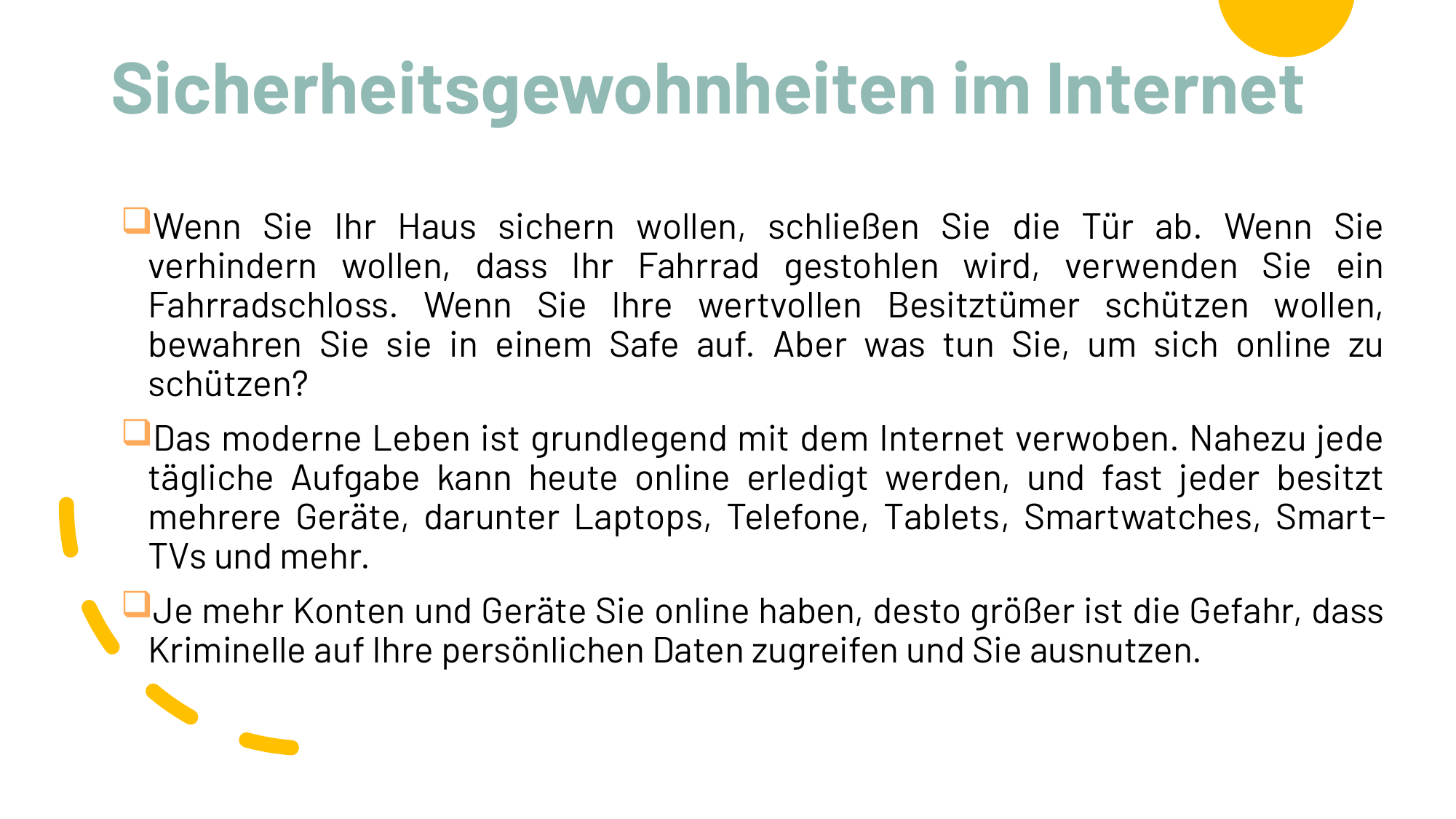

# Sicherheitsgewohnheiten im Internet
Wenn Sie Ihr Haus sichern wollen, schließen Sie die Tür ab. Wenn Sie verhindern wollen, dass Ihr Fahrrad gestohlen wird, verwenden Sie ein Fahrradschloss. Wenn Sie Ihre wertvollen Besitztümer schützen wollen, bewahren Sie sie in einem Safe auf. Aber was tun Sie, um sich online zu schützen?
Das moderne Leben ist grundlegend mit dem Internet verwoben. Nahezu jede tägliche Aufgabe kann heute online erledigt werden, und fast jeder besitzt mehrere Geräte, darunter Laptops, Telefone, Tablets, Smartwatches, Smart-TVs und mehr.
Je mehr Konten und Geräte Sie online haben, desto größer ist die Gefahr, dass Kriminelle auf Ihre persönlichen Daten zugreifen und Sie ausnutzen.